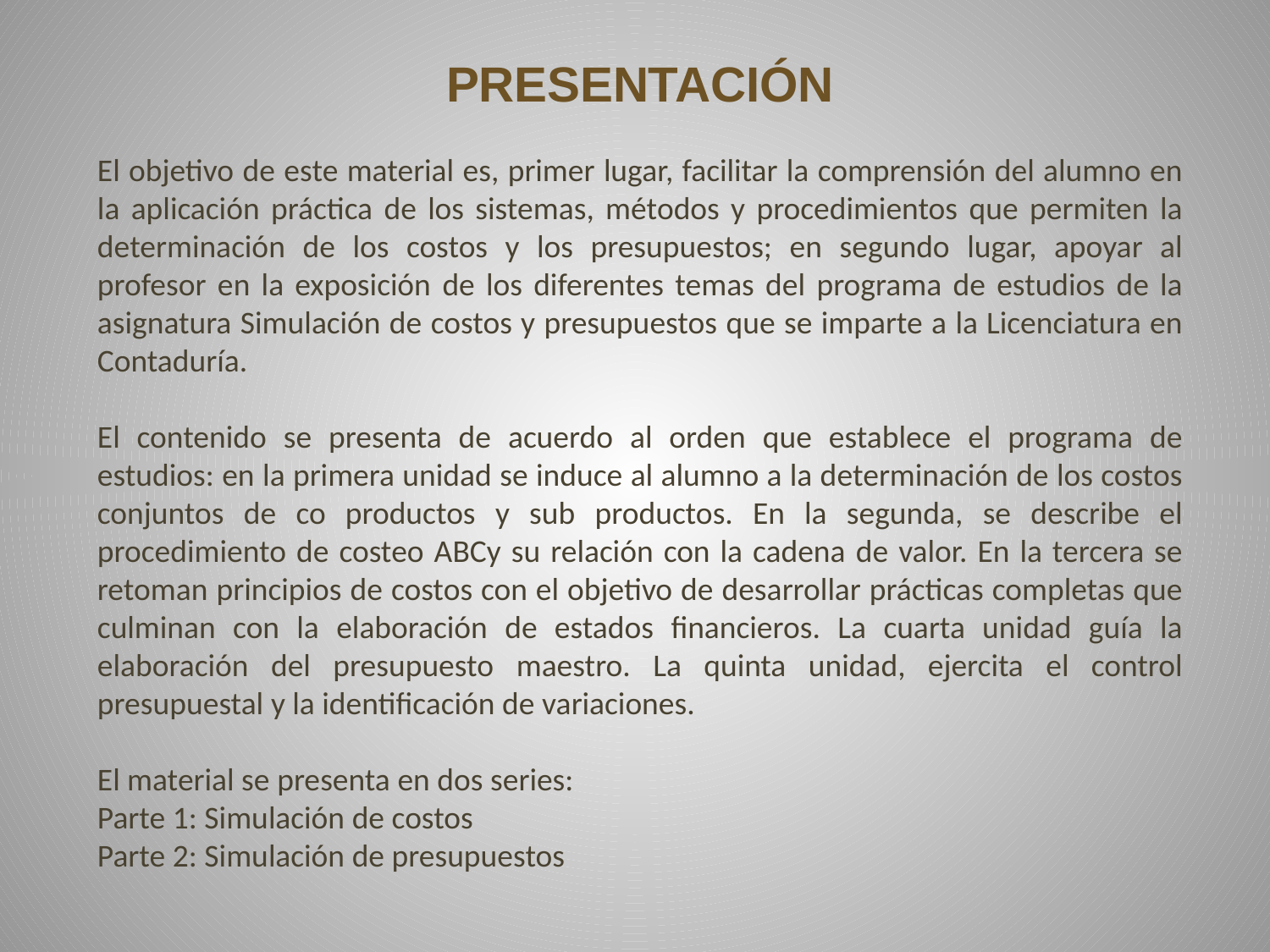

PRESENTACIÓN

El objetivo de este material es, primer lugar, facilitar la comprensión del alumno en la aplicación práctica de los sistemas, métodos y procedimientos que permiten la determinación de los costos y los presupuestos; en segundo lugar, apoyar al profesor en la exposición de los diferentes temas del programa de estudios de la asignatura Simulación de costos y presupuestos que se imparte a la Licenciatura en Contaduría.

El contenido se presenta de acuerdo al orden que establece el programa de estudios: en la primera unidad se induce al alumno a la determinación de los costos conjuntos de co productos y sub productos. En la segunda, se describe el procedimiento de costeo ABCy su relación con la cadena de valor. En la tercera se retoman principios de costos con el objetivo de desarrollar prácticas completas que culminan con la elaboración de estados financieros. La cuarta unidad guía la elaboración del presupuesto maestro. La quinta unidad, ejercita el control presupuestal y la identificación de variaciones.

El material se presenta en dos series:
Parte 1: Simulación de costos
Parte 2: Simulación de presupuestos